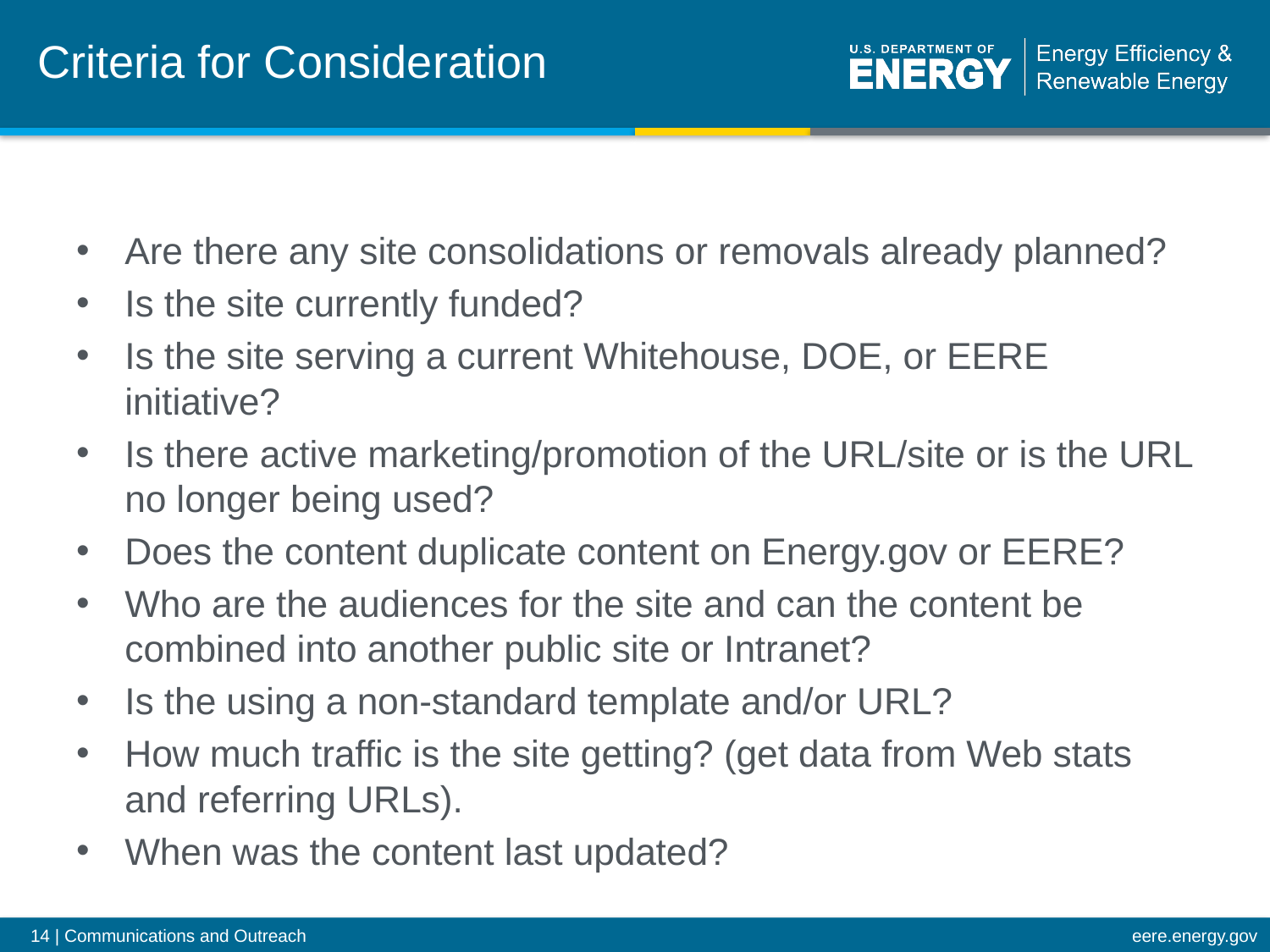

# Criteria for Consideration
Are there any site consolidations or removals already planned?
Is the site currently funded?
Is the site serving a current Whitehouse, DOE, or EERE initiative?
Is there active marketing/promotion of the URL/site or is the URL no longer being used?
Does the content duplicate content on Energy.gov or EERE?
Who are the audiences for the site and can the content be combined into another public site or Intranet?
Is the using a non-standard template and/or URL?
How much traffic is the site getting? (get data from Web stats and referring URLs).
When was the content last updated?